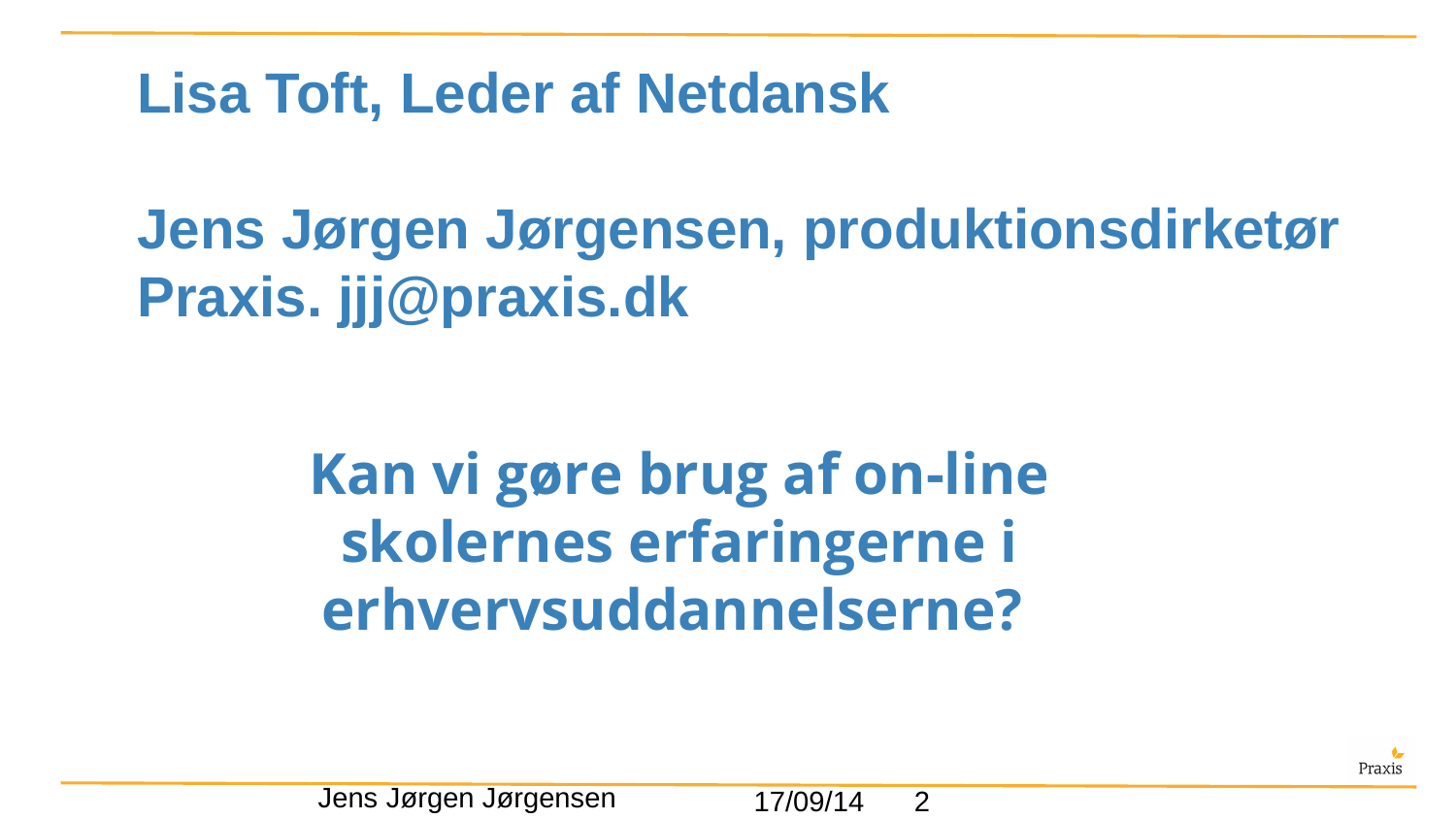

Lisa Toft, Leder af Netdansk

Jens Jørgen Jørgensen, produktionsdirketør
Praxis. jjj@praxis.dk
Kan vi gøre brug af on-line skolernes erfaringerne i erhvervsuddannelserne?
Jens Jørgen Jørgensen
17/09/14
2